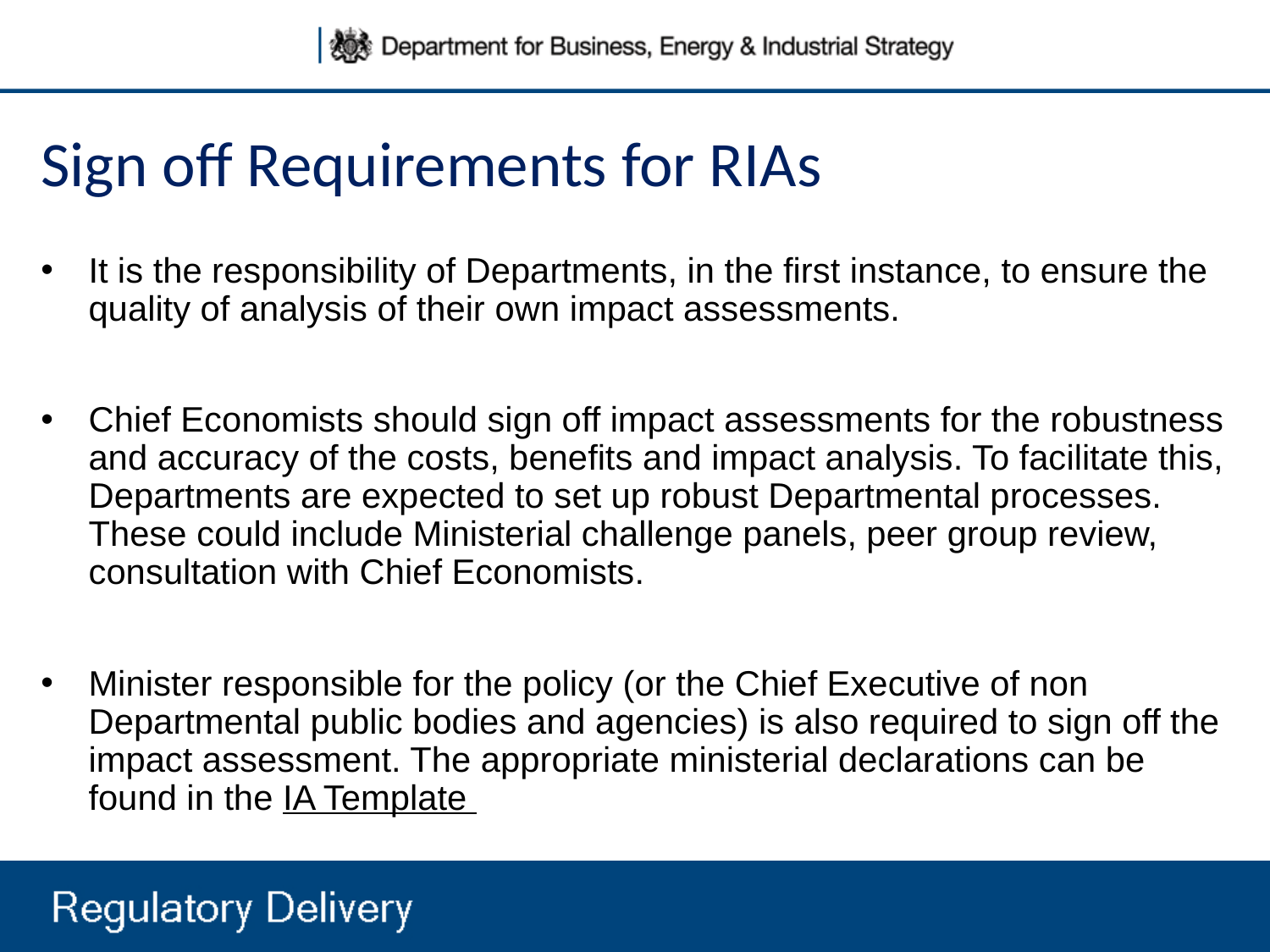

Sign off Requirements for RIAs
It is the responsibility of Departments, in the first instance, to ensure the quality of analysis of their own impact assessments.

Chief Economists should sign off impact assessments for the robustness and accuracy of the costs, benefits and impact analysis. To facilitate this, Departments are expected to set up robust Departmental processes. These could include Ministerial challenge panels, peer group review, consultation with Chief Economists.

Minister responsible for the policy (or the Chief Executive of non Departmental public bodies and agencies) is also required to sign off the impact assessment. The appropriate ministerial declarations can be found in the IA Template